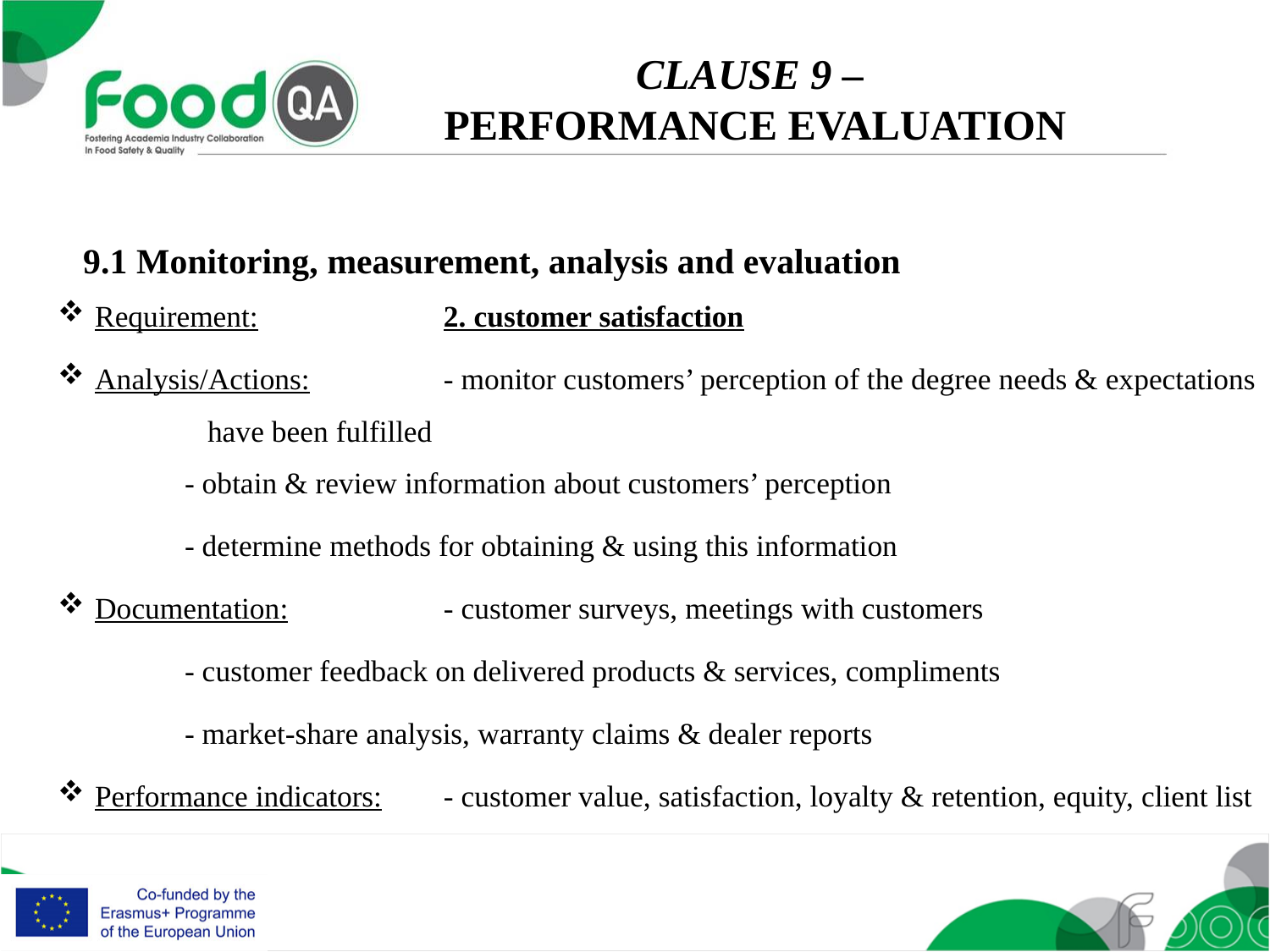

CLAUSE 9 –
PERFORMANCE EVALUATION
9.1 Monitoring, measurement, analysis and evaluation
Requirement: 	2. customer satisfaction
Analysis/Actions: 	- monitor customers’ perception of the degree needs & expectations
	   have been fulfilled
	- obtain & review information about customers’ perception
	- determine methods for obtaining & using this information
Documentation:	- customer surveys, meetings with customers
	- customer feedback on delivered products & services, compliments
	- market-share analysis, warranty claims & dealer reports
Performance indicators:	- customer value, satisfaction, loyalty & retention, equity, client list